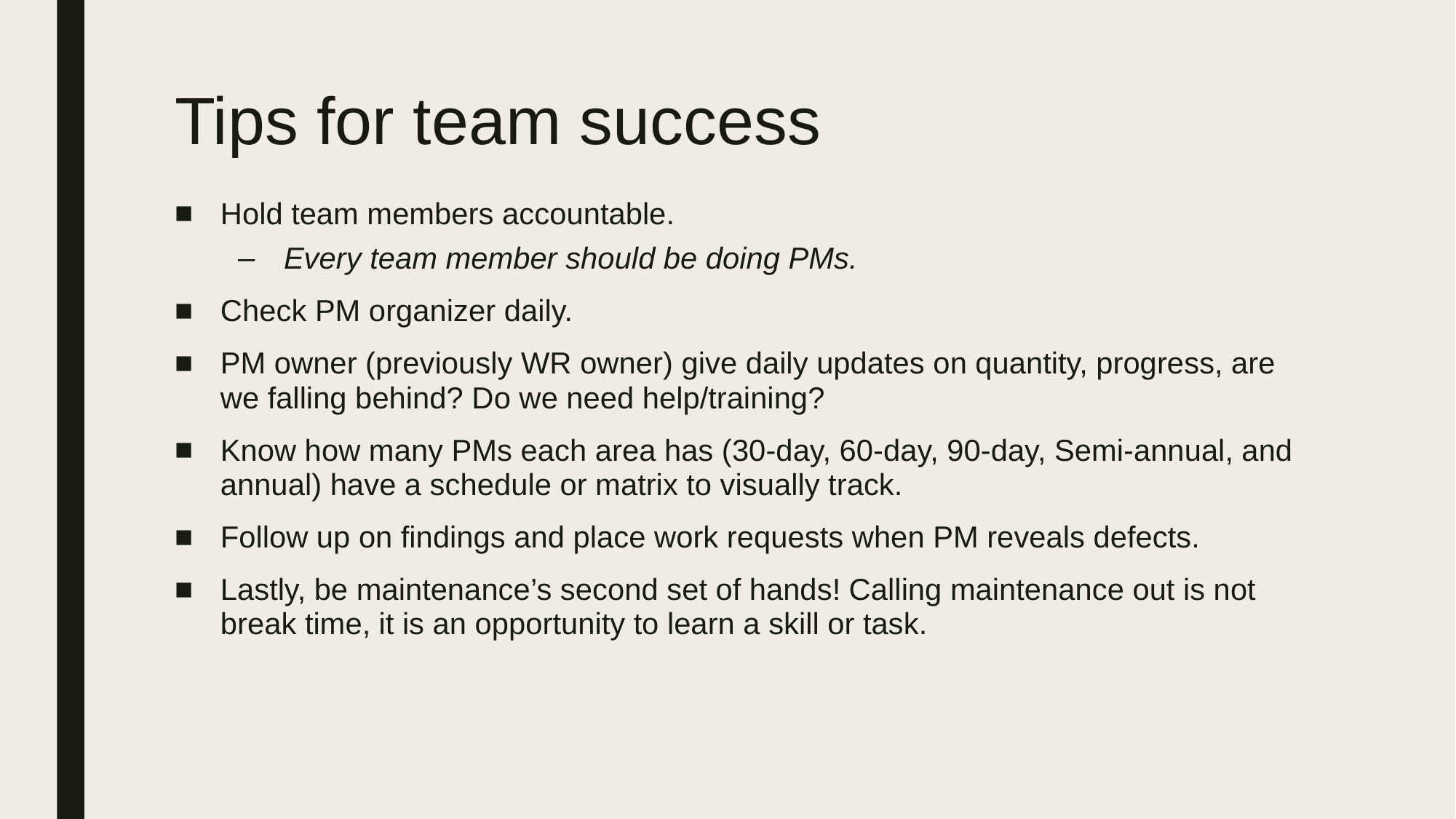

# Tips for team success
Hold team members accountable.
Every team member should be doing PMs.
Check PM organizer daily.
PM owner (previously WR owner) give daily updates on quantity, progress, are we falling behind? Do we need help/training?
Know how many PMs each area has (30-day, 60-day, 90-day, Semi-annual, and annual) have a schedule or matrix to visually track.
Follow up on findings and place work requests when PM reveals defects.
Lastly, be maintenance’s second set of hands! Calling maintenance out is not break time, it is an opportunity to learn a skill or task.